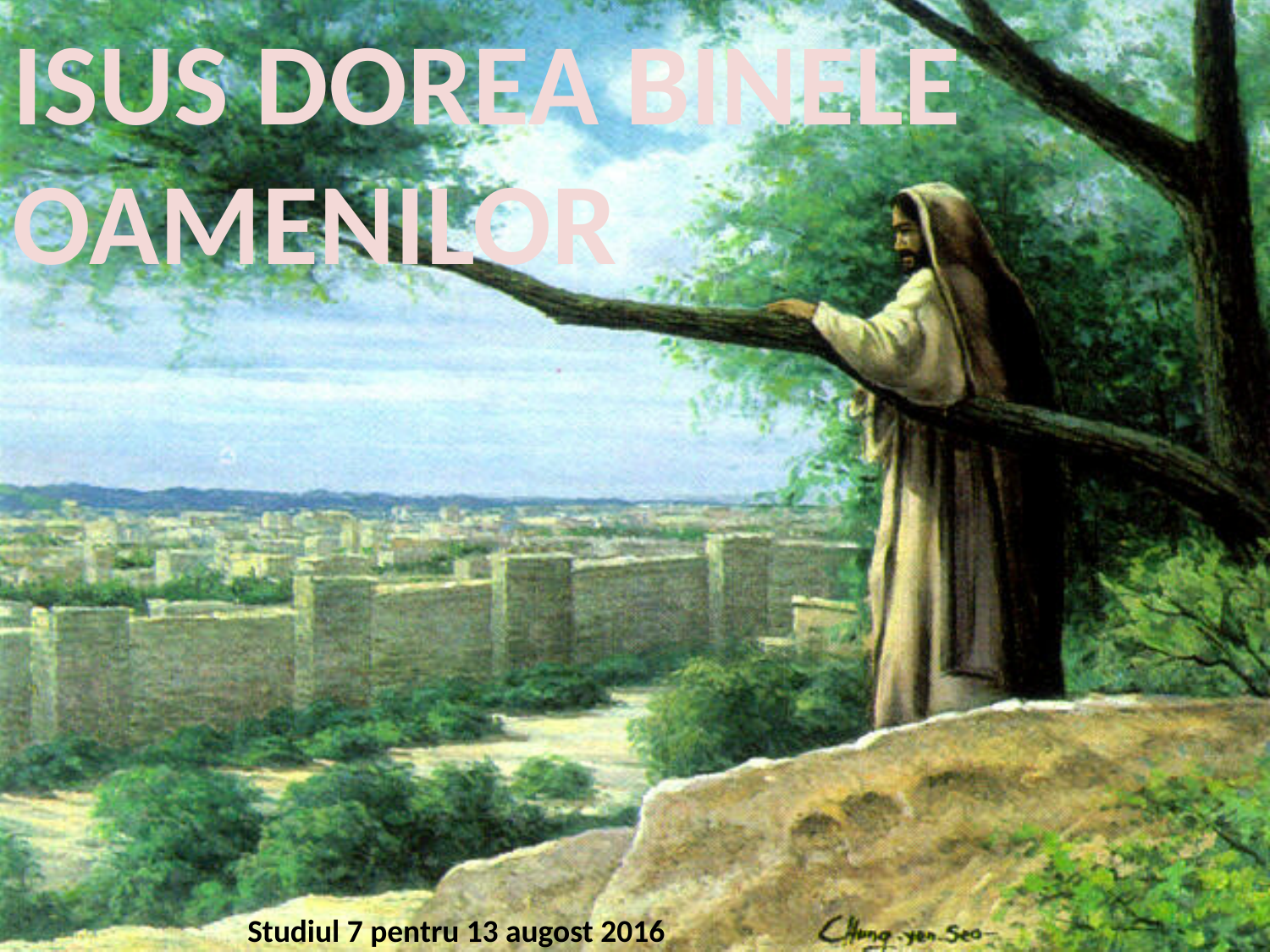

ISUS DOREA BINELE OAMENILOR
Studiul 7 pentru 13 augost 2016